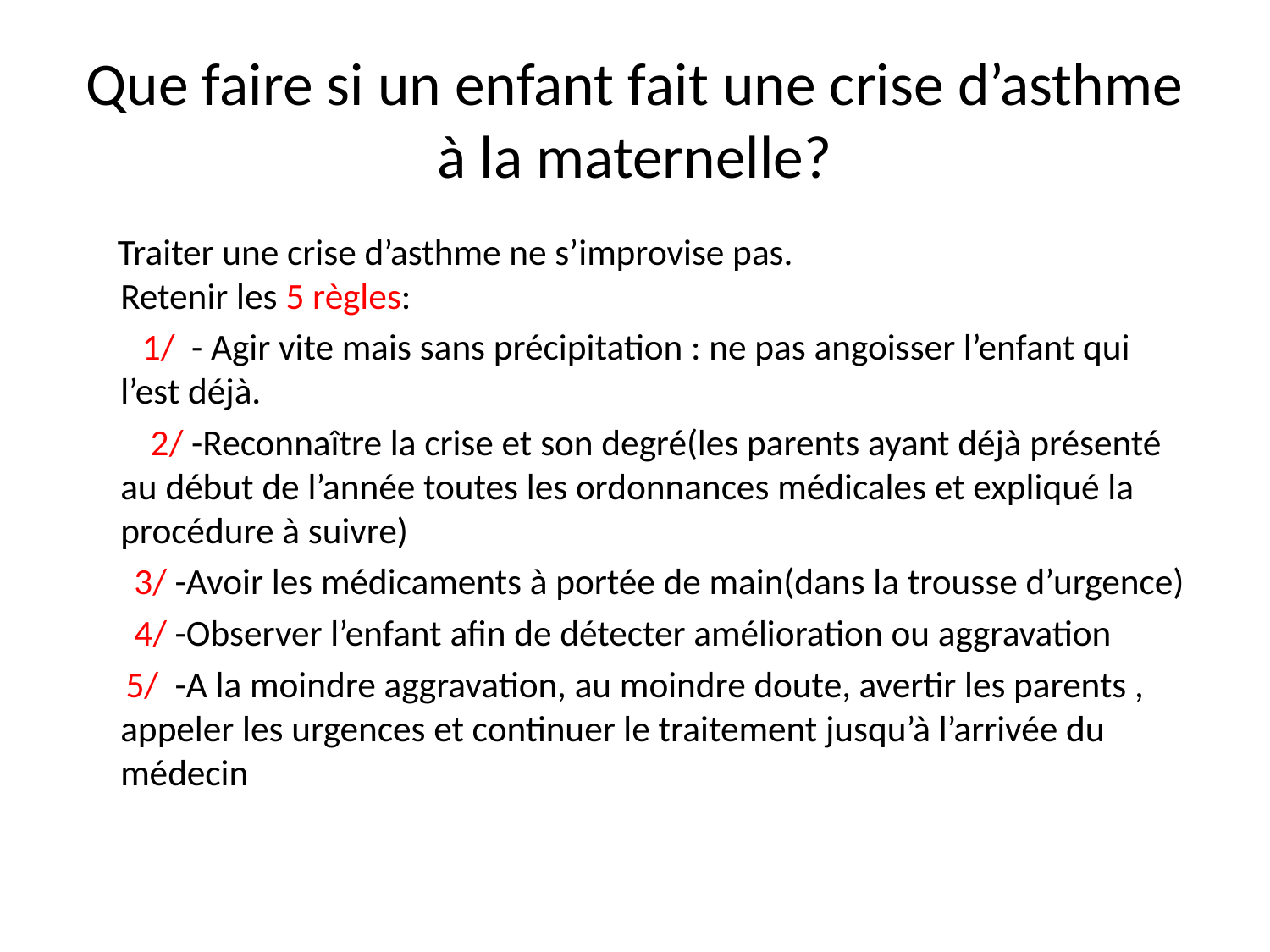

# Que faire si un enfant fait une crise d’asthme à la maternelle?
     Traiter une crise d’asthme ne s’improvise pas. 
Retenir les 5 règles:
        1/  - Agir vite mais sans précipitation : ne pas angoisser l’enfant qui l’est déjà.
         2/ -Reconnaître la crise et son degré(les parents ayant déjà présenté au début de l’année toutes les ordonnances médicales et expliqué la procédure à suivre)
       3/ -Avoir les médicaments à portée de main(dans la trousse d’urgence)
       4/ -Observer l’enfant afin de détecter amélioration ou aggravation
      5/  -A la moindre aggravation, au moindre doute, avertir les parents , appeler les urgences et continuer le traitement jusqu’à l’arrivée du médecin